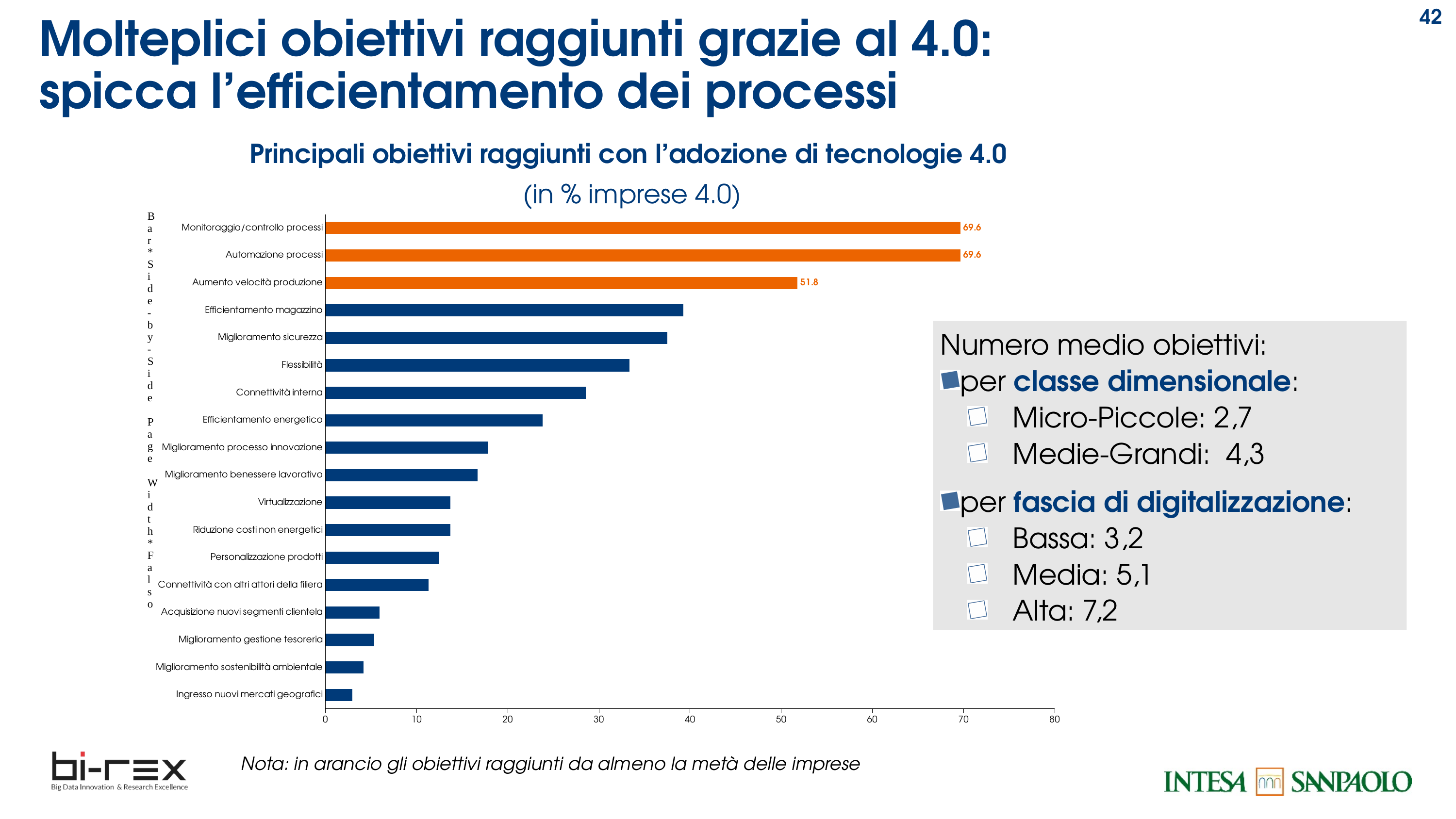

42
# Molteplici obiettivi raggiunti grazie al 4.0: spicca l’efficientamento dei processi
Principali obiettivi raggiunti con l’adozione di tecnologie 4.0
 (in % imprese 4.0)

### Chart

| Category |  |
|---|---|
| Ingresso nuovi mercati geografici | 2.976190476190476 |
| Miglioramento sostenibilità ambientale | 4.166666666666666 |
| Miglioramento gestione tesoreria | 5.357142857142857 |
| Acquisizione nuovi segmenti clientela | 5.952380952380952 |
| Connettività con altri attori della filiera | 11.30952380952381 |
| Personalizzazione prodotti | 12.5 |
| Riduzione costi non energetici | 13.690476190476192 |
| Virtualizzazione | 13.690476190476192 |
| Miglioramento benessere lavorativo | 16.666666666666664 |
| Miglioramento processo innovazione | 17.857142857142858 |
| Efficientamento energetico | 23.809523809523807 |
| Connettività interna | 28.57142857142857 |
| Flessibilità | 33.33333333333333 |
| Miglioramento sicurezza | 37.5 |
| Efficientamento magazzino | 39.285714285714285 |
| Aumento velocità produzione | 51.78571428571429 |
| Automazione processi | 69.64285714285714 |
| Monitoraggio/controllo processi | 69.64285714285714 |
Numero medio obiettivi:
per classe dimensionale:
Micro-Piccole: 2,7
Medie-Grandi:  4,3
per fascia di digitalizzazione:
Bassa: 3,2
Media: 5,1
Alta: 7,2
Nota: in arancio gli obiettivi raggiunti da almeno la metà delle imprese